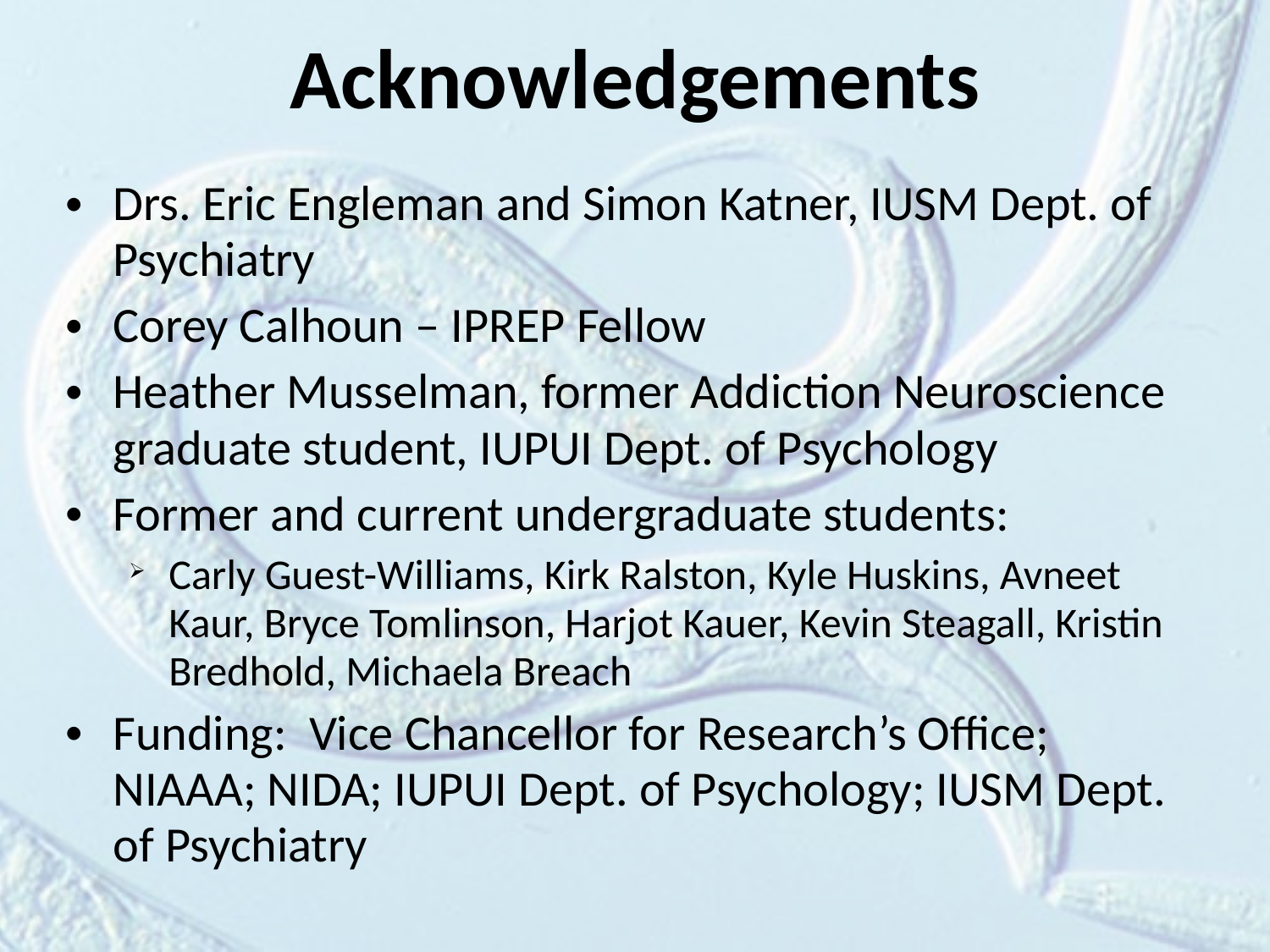

# Acknowledgements
Drs. Eric Engleman and Simon Katner, IUSM Dept. of Psychiatry
Corey Calhoun – IPREP Fellow
Heather Musselman, former Addiction Neuroscience graduate student, IUPUI Dept. of Psychology
Former and current undergraduate students:
Carly Guest-Williams, Kirk Ralston, Kyle Huskins, Avneet Kaur, Bryce Tomlinson, Harjot Kauer, Kevin Steagall, Kristin Bredhold, Michaela Breach
Funding:  Vice Chancellor for Research’s Office; NIAAA; NIDA; IUPUI Dept. of Psychology; IUSM Dept. of Psychiatry